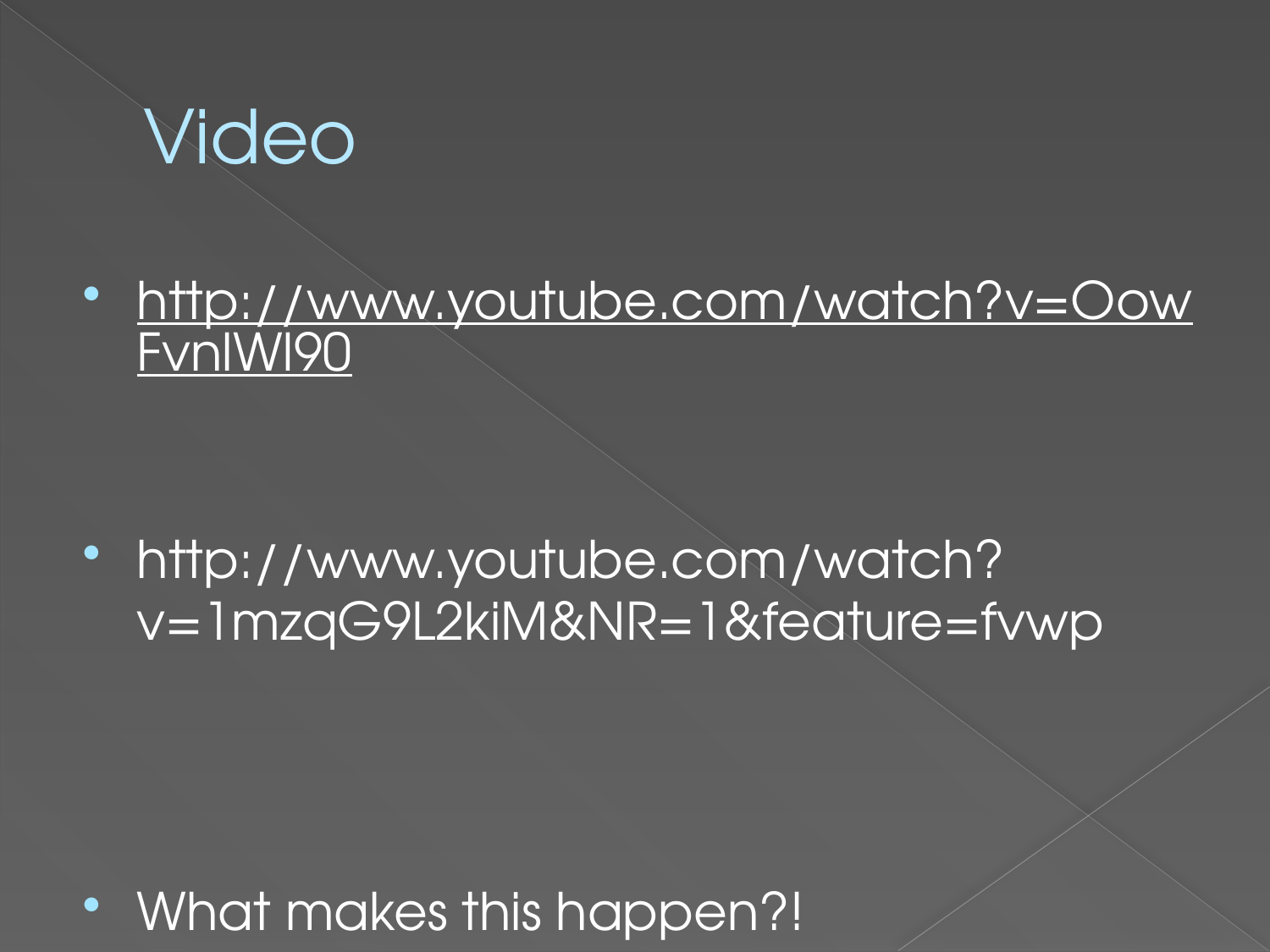

# Video
http://www.youtube.com/watch?v=OowFvnlWI90

http://www.youtube.com/watch?v=1mzqG9L2kiM&NR=1&feature=fvwp

What makes this happen?!